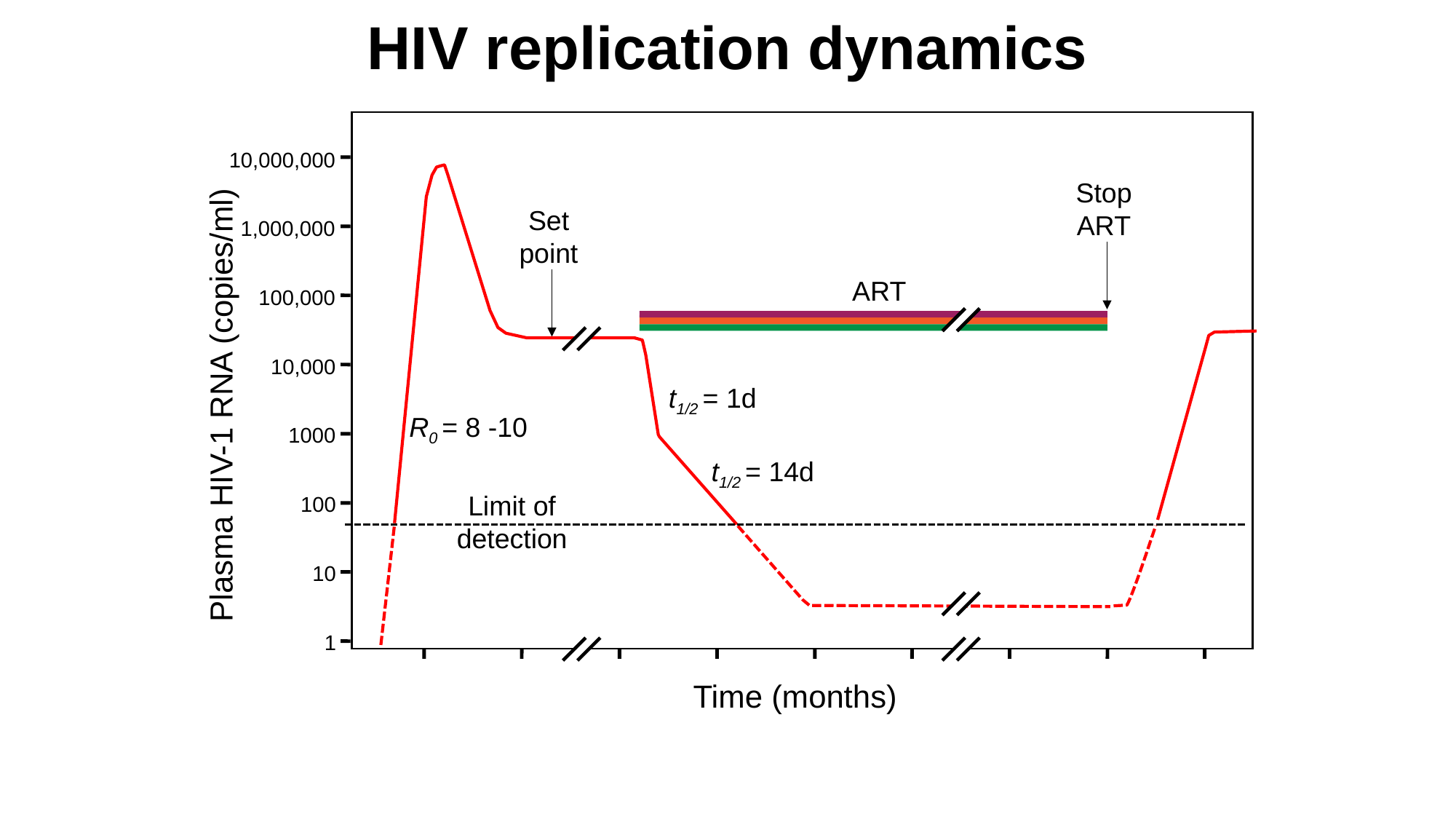

HIV replication dynamics

10,000,000

Stop
ART
Set
point
1,000,000

ART
100,000

10,000

t1/2 = 1d
Plasma HIV-1 RNA (copies/ml)
R0 = 8 -10
1000

t1/2 = 14d
Limit of
detection
100

10

1

Time (months)